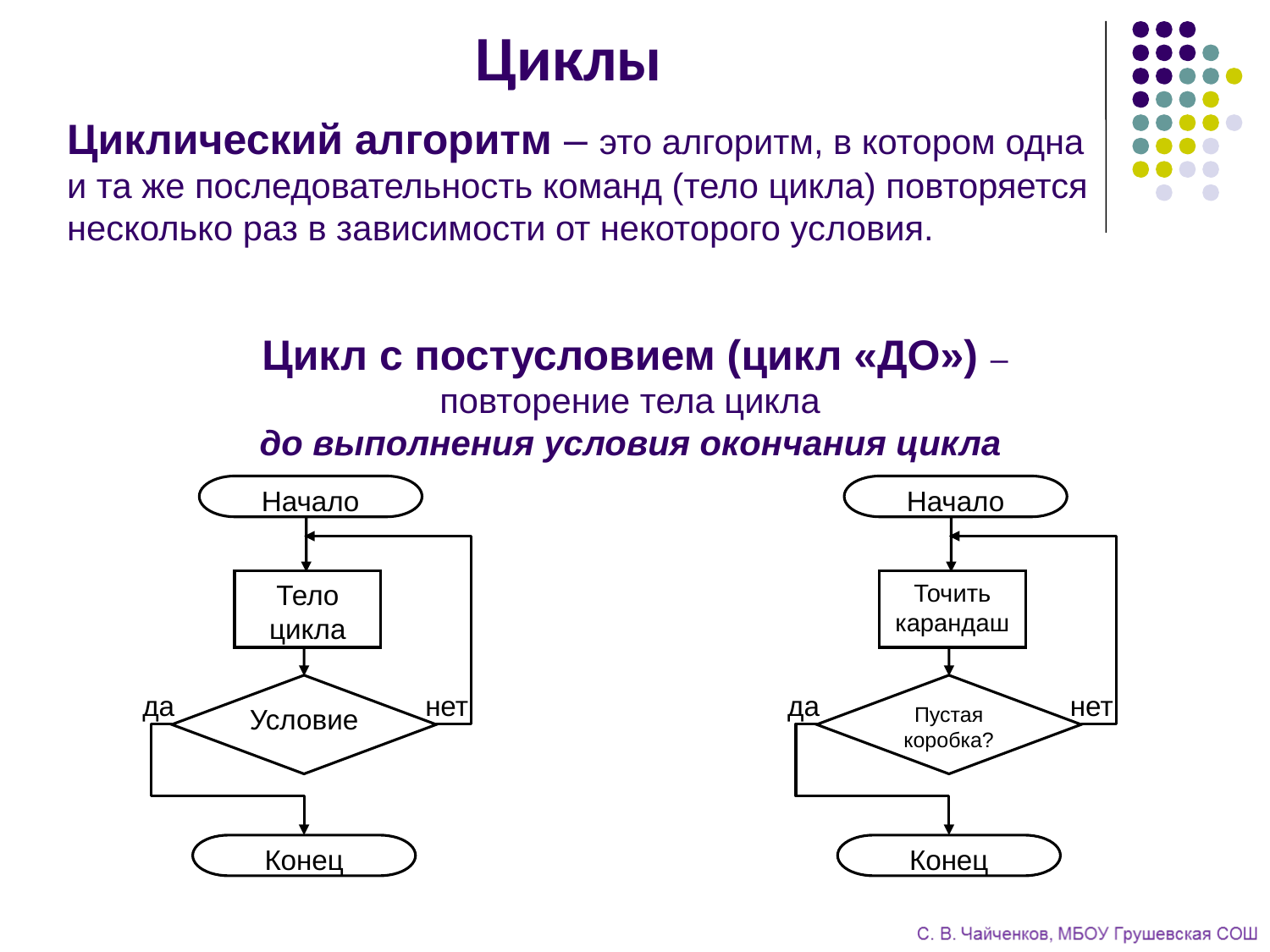

# Циклы
Циклический алгоритм – это алгоритм, в котором одна и та же последовательность команд (тело цикла) повторяется несколько раз в зависимости от некоторого условия.
Цикл с постусловием (цикл «ДО») –
повторение тела цикла
до выполнения условия окончания цикла
Начало

Тело
цикла

Условие
да
нет

Конец
Начало

Точить карандаш

Пустая
коробка?
да
нет

Конец